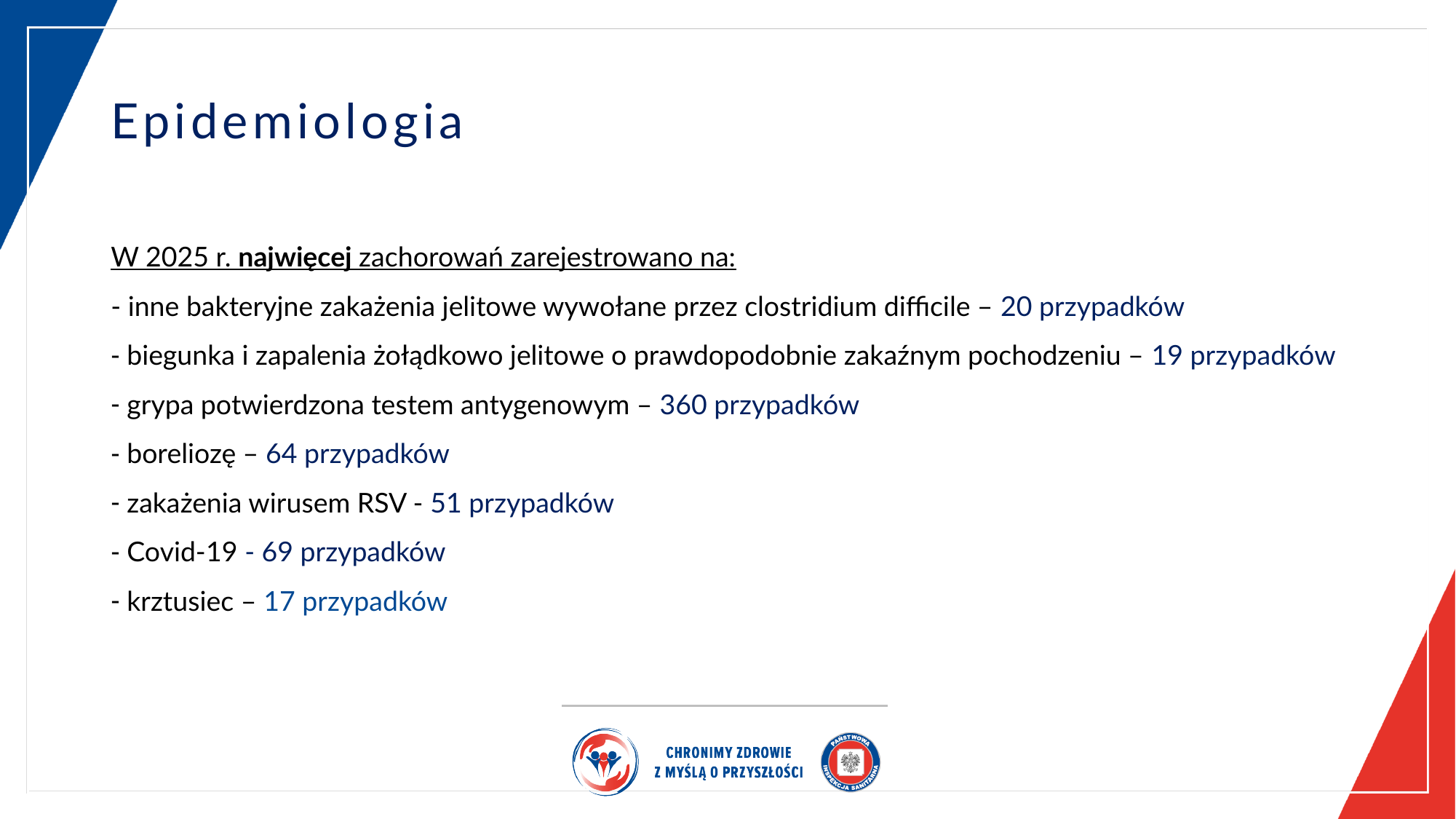

# Epidemiologia
W 2025 r. najwięcej zachorowań zarejestrowano na:
- inne bakteryjne zakażenia jelitowe wywołane przez clostridium difficile – 20 przypadków
 biegunka i zapalenia żołądkowo jelitowe o prawdopodobnie zakaźnym pochodzeniu – 19 przypadków
 grypa potwierdzona testem antygenowym – 360 przypadków
 boreliozę – 64 przypadków
 zakażenia wirusem RSV - 51 przypadków
 Covid-19 - 69 przypadków
 krztusiec – 17 przypadków